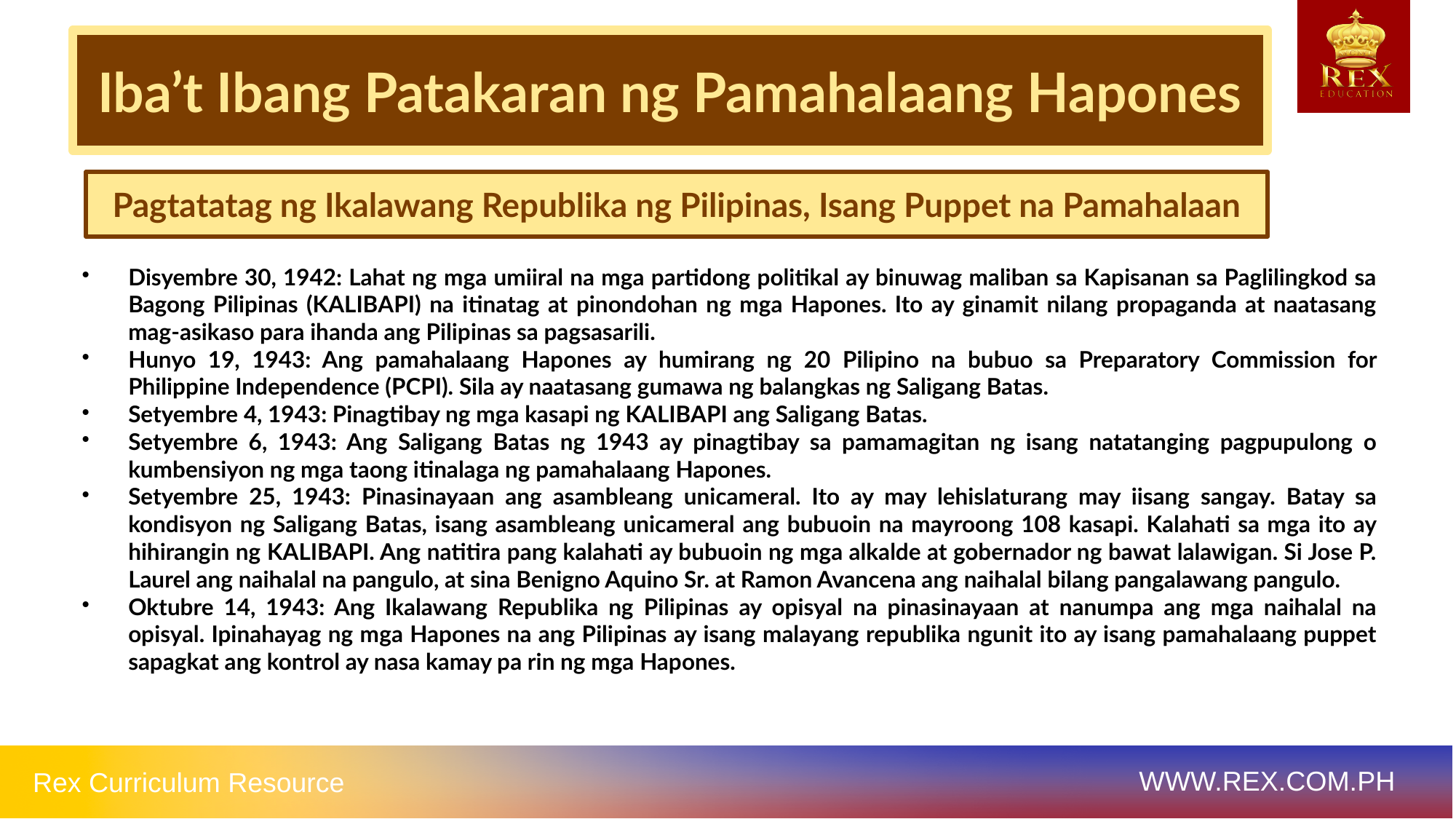

# Iba’t Ibang Patakaran ng Pamahalaang Hapones
Pagtatatag ng Ikalawang Republika ng Pilipinas, Isang Puppet na Pamahalaan
Disyembre 30, 1942: Lahat ng mga umiiral na mga partidong politikal ay binuwag maliban sa Kapisanan sa Paglilingkod sa Bagong Pilipinas (KALIBAPI) na itinatag at pinondohan ng mga Hapones. Ito ay ginamit nilang propaganda at naatasang mag-asikaso para ihanda ang Pilipinas sa pagsasarili.
Hunyo 19, 1943: Ang pamahalaang Hapones ay humirang ng 20 Pilipino na bubuo sa Preparatory Commission for Philippine Independence (PCPI). Sila ay naatasang gumawa ng balangkas ng Saligang Batas.
Setyembre 4, 1943: Pinagtibay ng mga kasapi ng KALIBAPI ang Saligang Batas.
Setyembre 6, 1943: Ang Saligang Batas ng 1943 ay pinagtibay sa pamamagitan ng isang natatanging pagpupulong o kumbensiyon ng mga taong itinalaga ng pamahalaang Hapones.
Setyembre 25, 1943: Pinasinayaan ang asambleang unicameral. Ito ay may lehislaturang may iisang sangay. Batay sa kondisyon ng Saligang Batas, isang asambleang unicameral ang bubuoin na mayroong 108 kasapi. Kalahati sa mga ito ay hihirangin ng KALIBAPI. Ang natitira pang kalahati ay bubuoin ng mga alkalde at gobernador ng bawat lalawigan. Si Jose P. Laurel ang naihalal na pangulo, at sina Benigno Aquino Sr. at Ramon Avancena ang naihalal bilang pangalawang pangulo.
Oktubre 14, 1943: Ang Ikalawang Republika ng Pilipinas ay opisyal na pinasinayaan at nanumpa ang mga naihalal na opisyal. Ipinahayag ng mga Hapones na ang Pilipinas ay isang malayang republika ngunit ito ay isang pamahalaang puppet sapagkat ang kontrol ay nasa kamay pa rin ng mga Hapones.